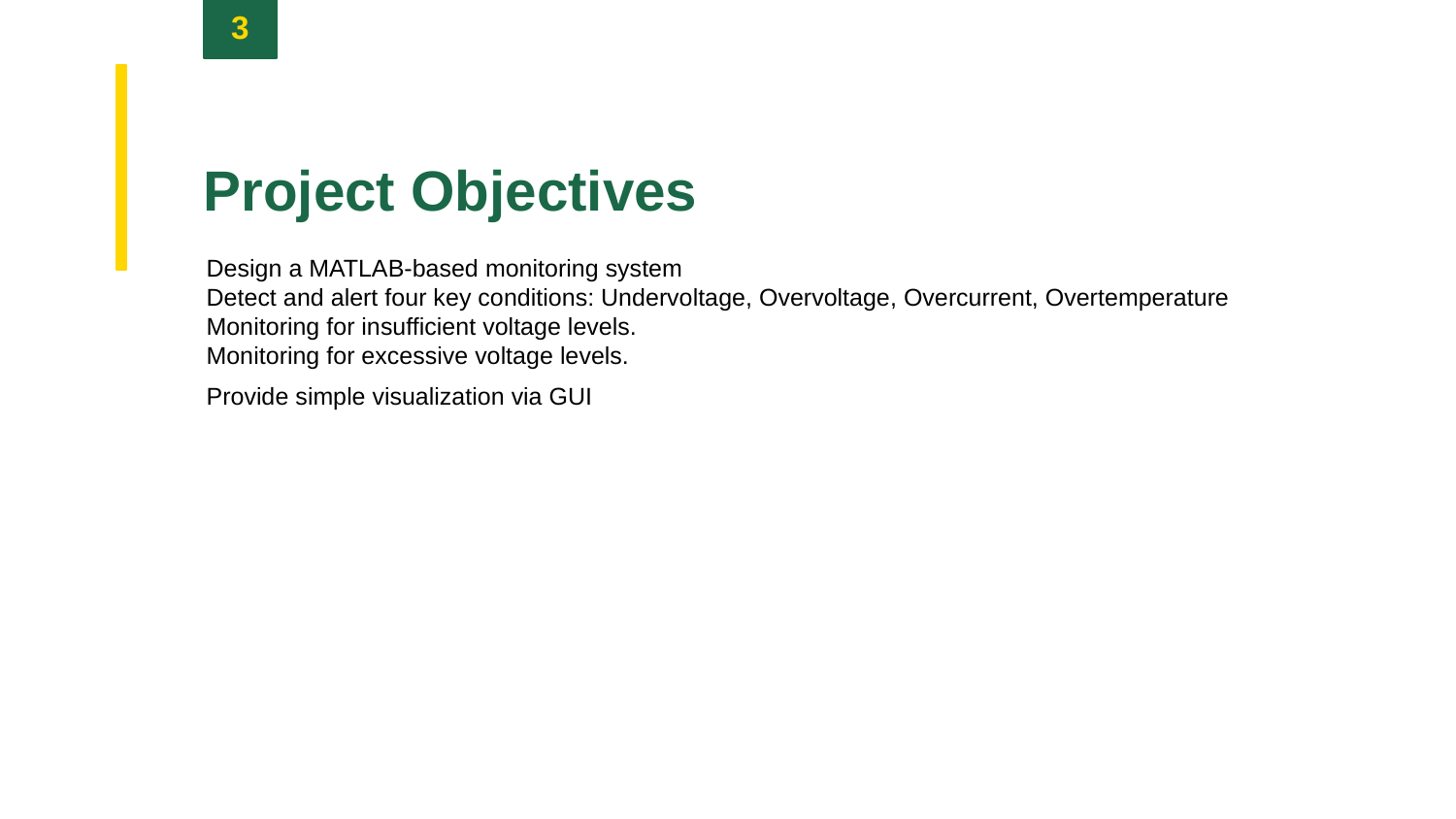

3

Project Objectives
Design a MATLAB-based monitoring system
Detect and alert four key conditions: Undervoltage, Overvoltage, Overcurrent, Overtemperature
Monitoring for insufficient voltage levels.
Monitoring for excessive voltage levels.
Provide simple visualization via GUI